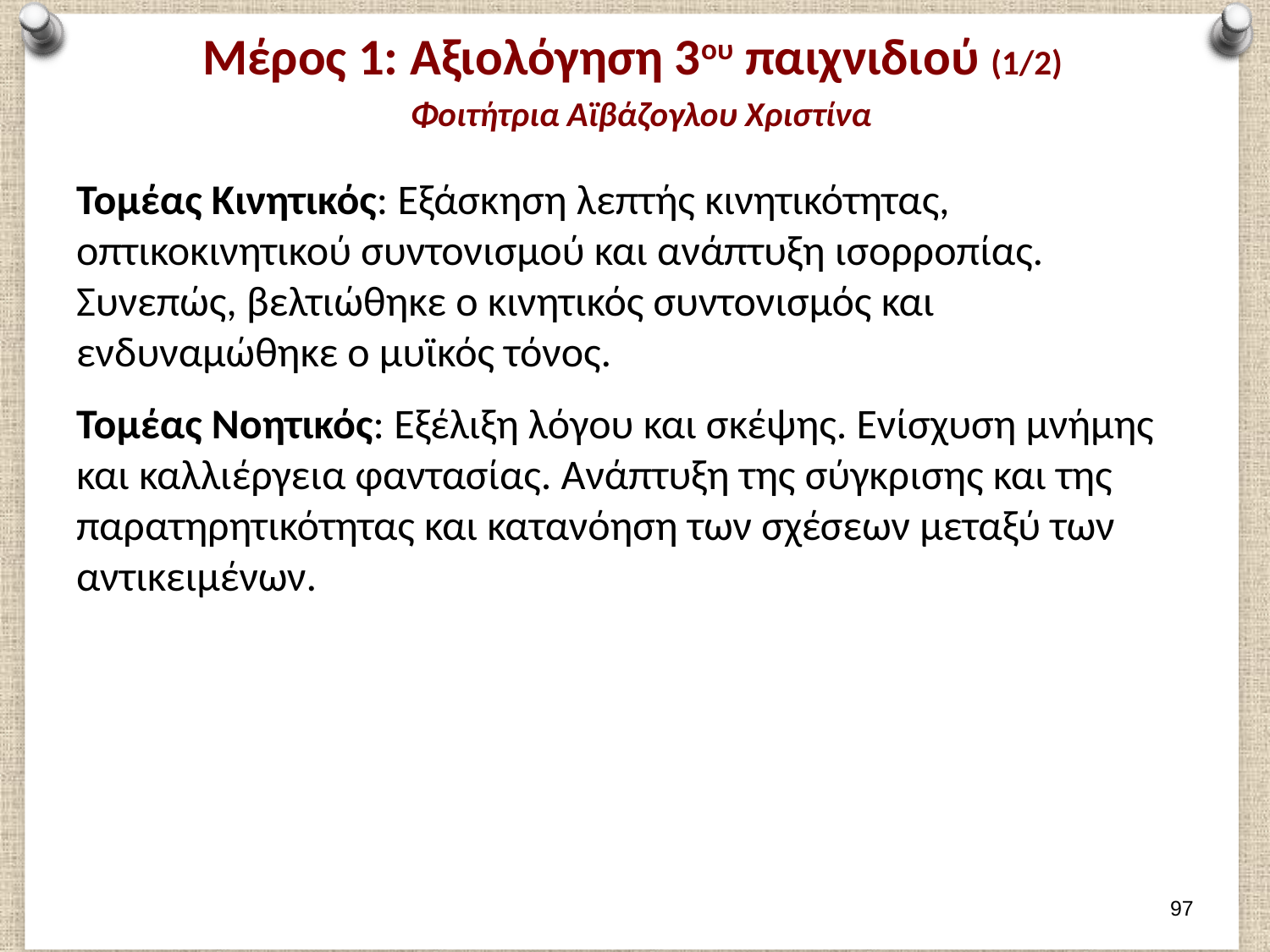

# Μέρος 1: Αξιολόγηση 3ου παιχνιδιού (1/2) Φοιτήτρια Αϊβάζογλου Χριστίνα
Τομέας Κινητικός: Εξάσκηση λεπτής κινητικότητας, οπτικοκινητικού συντονισμού και ανάπτυξη ισορροπίας. Συνεπώς, βελτιώθηκε ο κινητικός συντονισμός και ενδυναμώθηκε ο μυϊκός τόνος.
Τομέας Νοητικός: Εξέλιξη λόγου και σκέψης. Ενίσχυση μνήμης και καλλιέργεια φαντασίας. Ανάπτυξη της σύγκρισης και της παρατηρητικότητας και κατανόηση των σχέσεων μεταξύ των αντικειμένων.

97